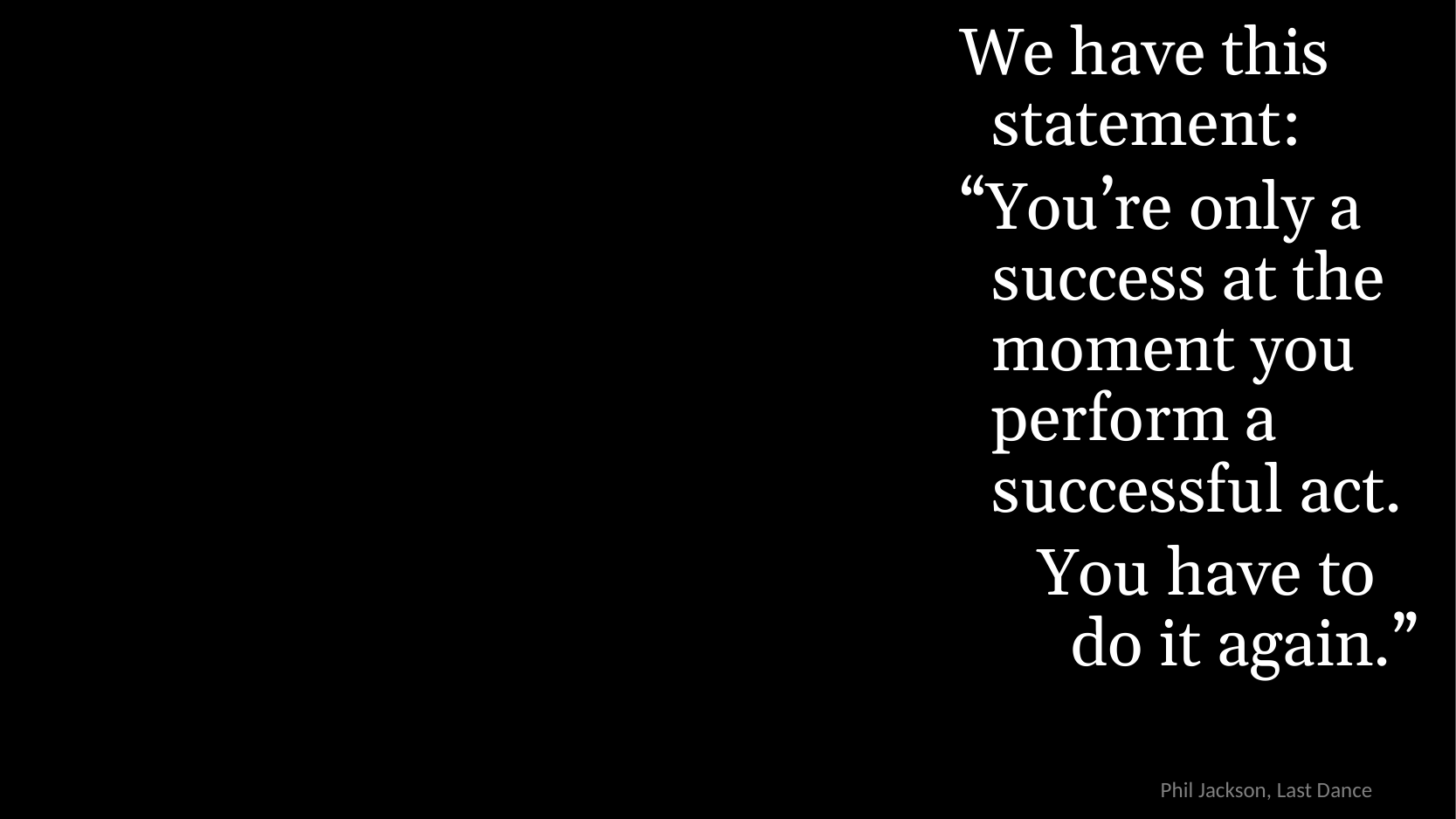

We have this statement:
“You’re only a success at the moment you perform a successful act.
     You have to
     do it again.”
# Phil Jackson, Last Dance